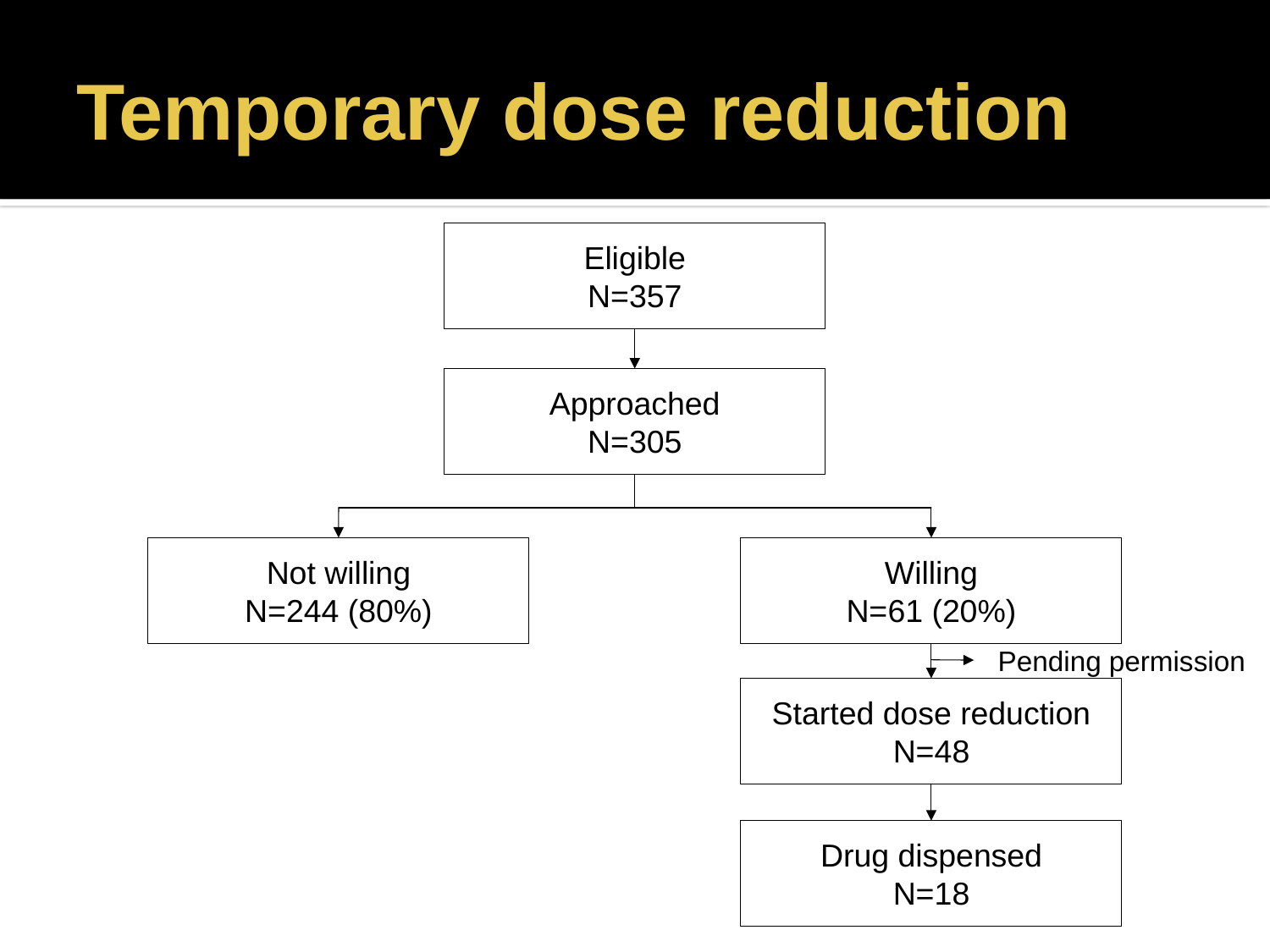

# Temporary dose reduction
Eligible
N=357
Approached
N=305
Not willing
N=244 (80%)
Willing
N=61 (20%)
Pending permission
Started dose reduction
N=48
Drug dispensed
N=18